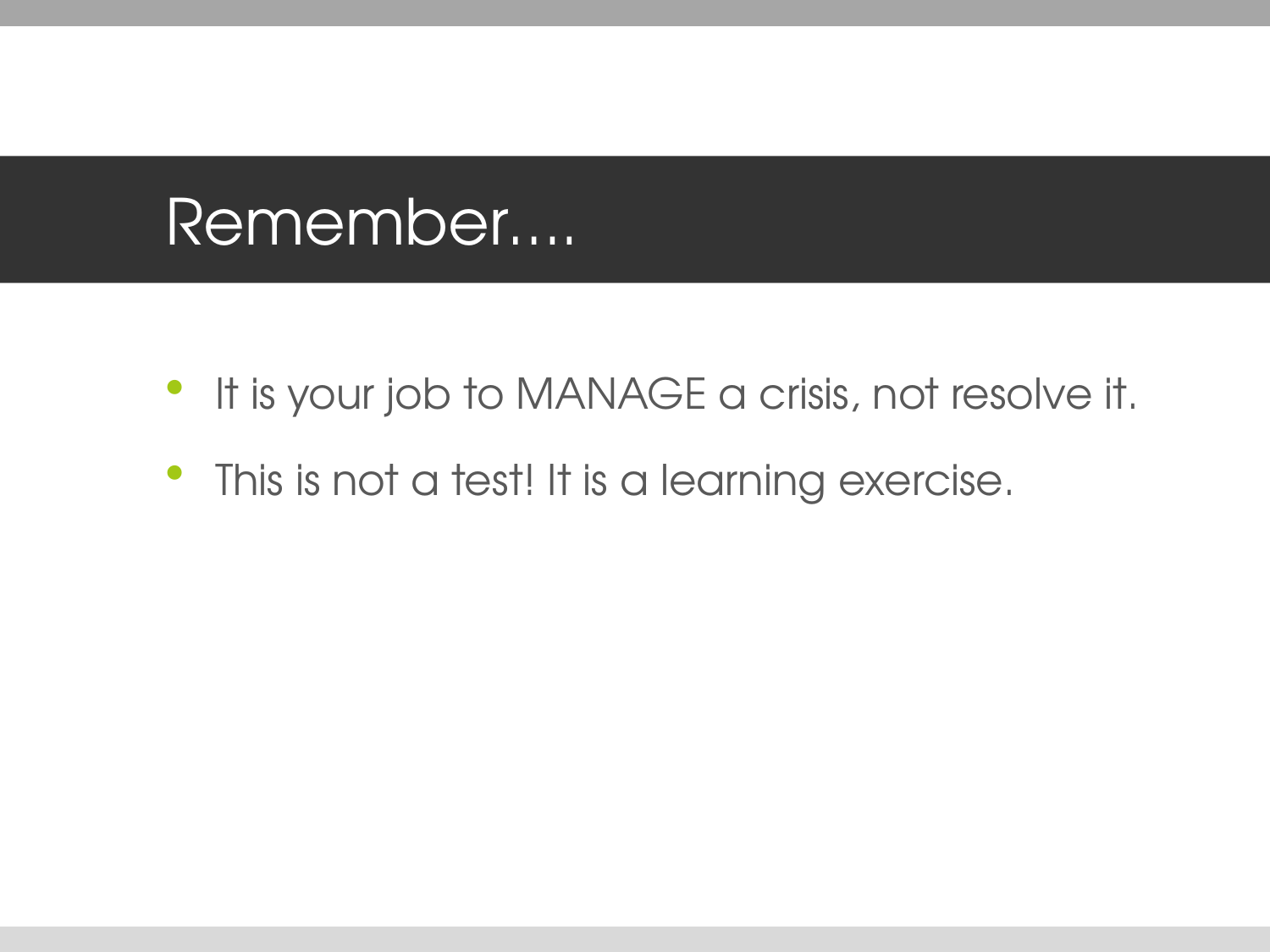

# Remember….
It is your job to MANAGE a crisis, not resolve it.
This is not a test! It is a learning exercise.